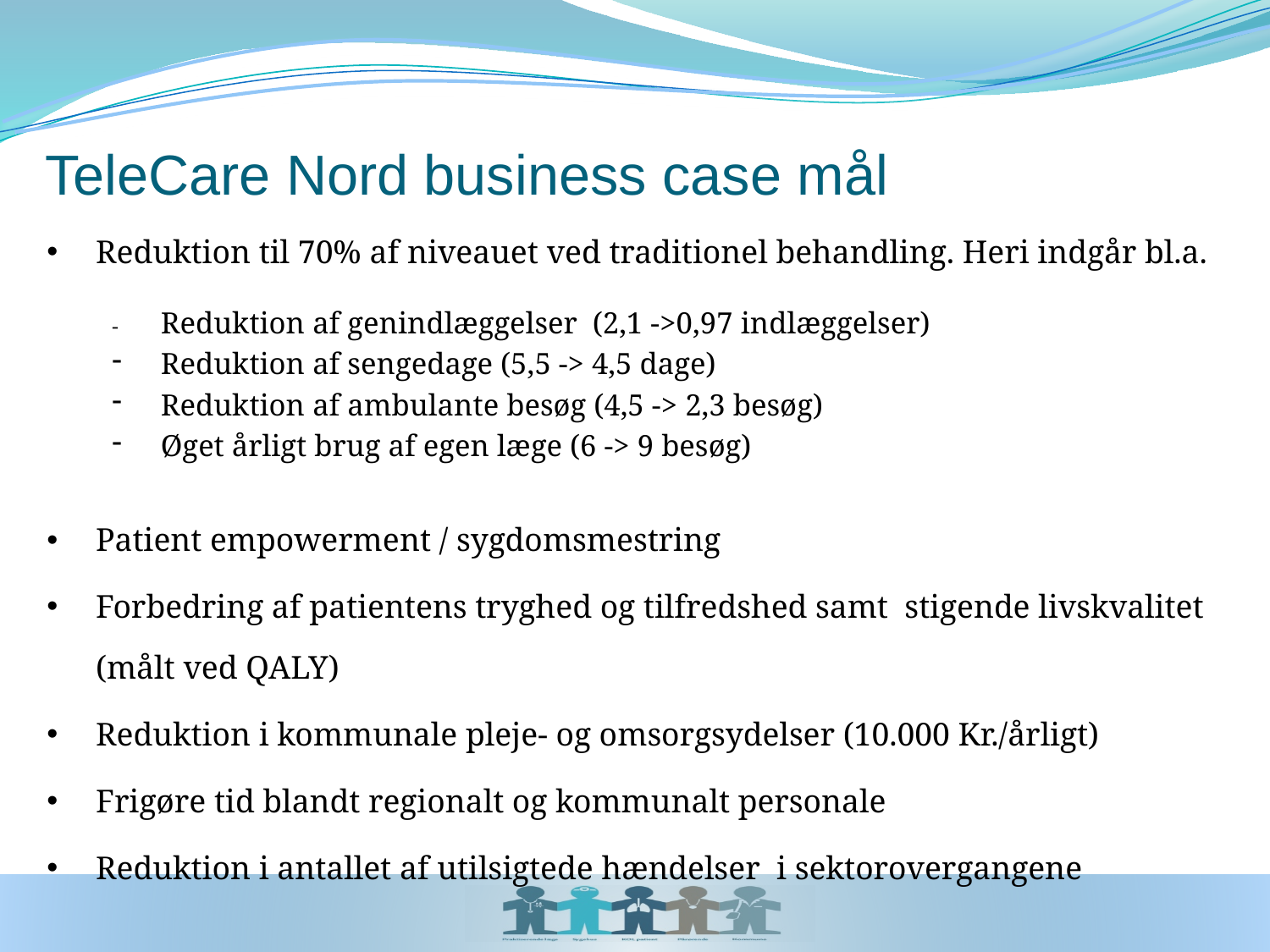

# TeleCare Nord business case mål
Reduktion til 70% af niveauet ved traditionel behandling. Heri indgår bl.a.

-	Reduktion af genindlæggelser  (2,1 ->0,97 indlæggelser)
Reduktion af sengedage (5,5 -> 4,5 dage)
Reduktion af ambulante besøg (4,5 -> 2,3 besøg)
Øget årligt brug af egen læge (6 -> 9 besøg)

Patient empowerment / sygdomsmestring
Forbedring af patientens tryghed og tilfredshed samt  stigende livskvalitet (målt ved QALY)
Reduktion i kommunale pleje- og omsorgsydelser (10.000 Kr./årligt)
Frigøre tid blandt regionalt og kommunalt personale
Reduktion i antallet af utilsigtede hændelser  i sektorovergangene